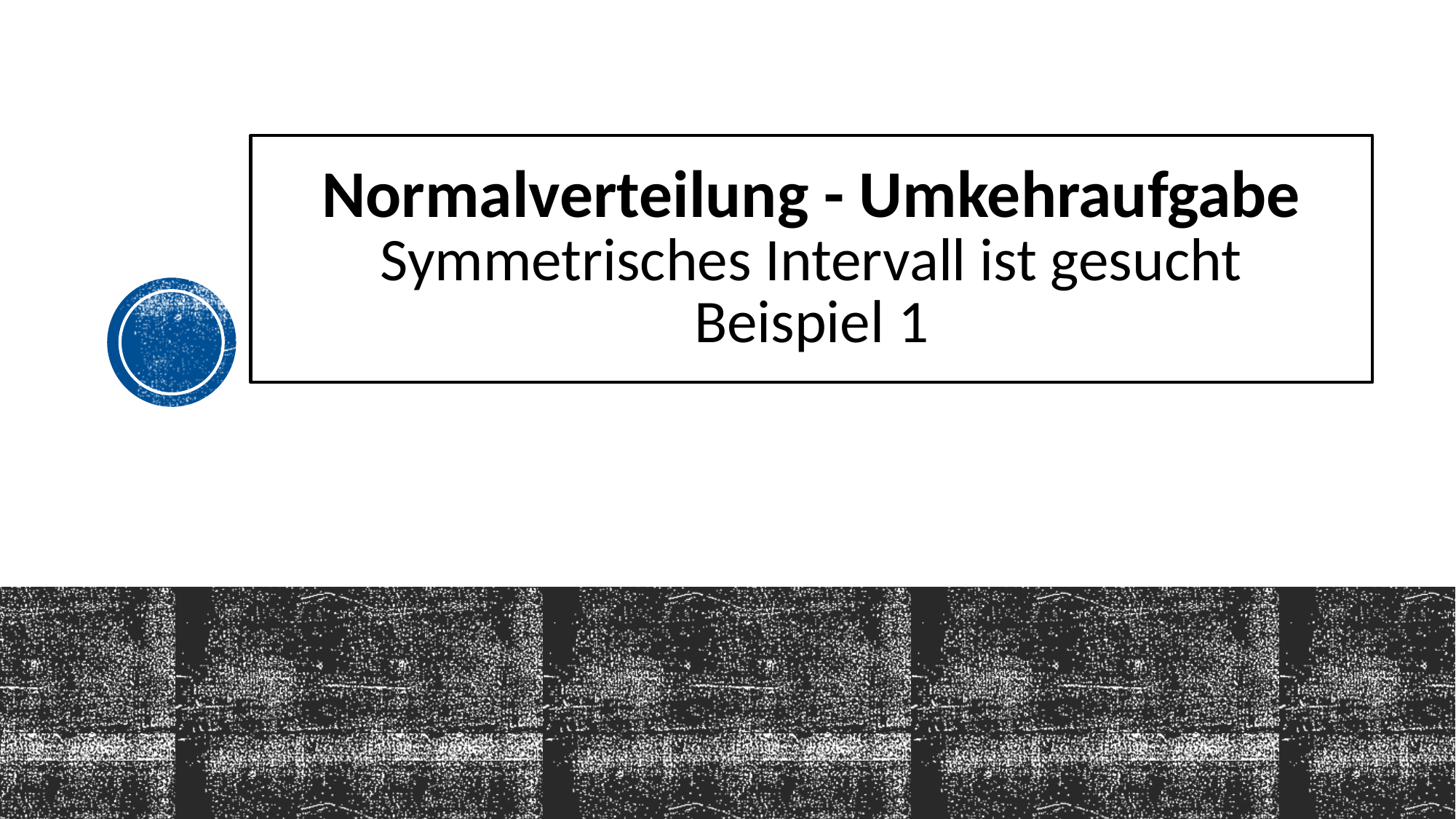

# Normalverteilung - Umkehraufgabe Symmetrisches Intervall ist gesucht Beispiel 1